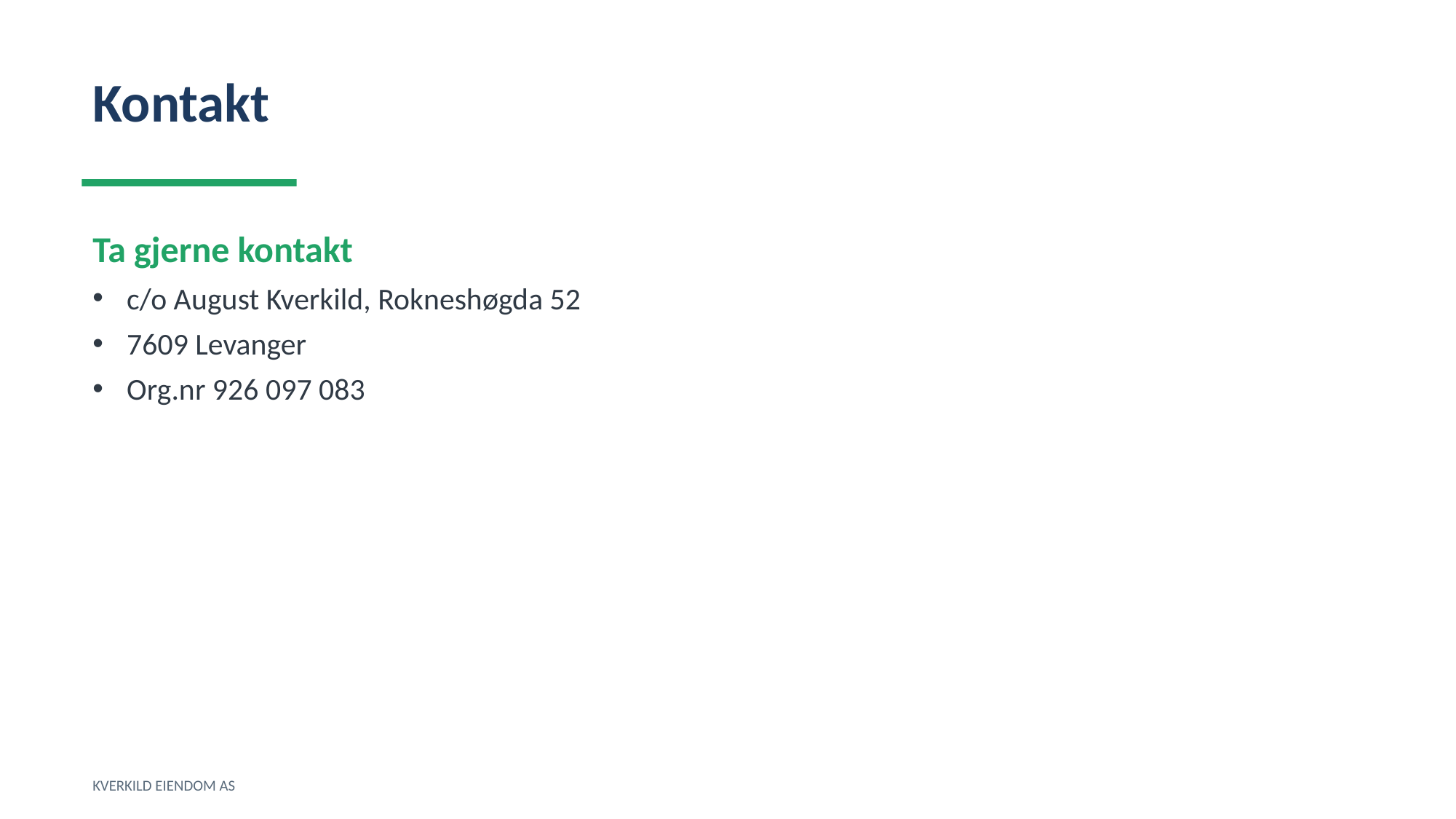

Kontakt

Ta gjerne kontakt
c/o August Kverkild, Rokneshøgda 52
7609 Levanger
Org.nr 926 097 083
KVERKILD EIENDOM AS